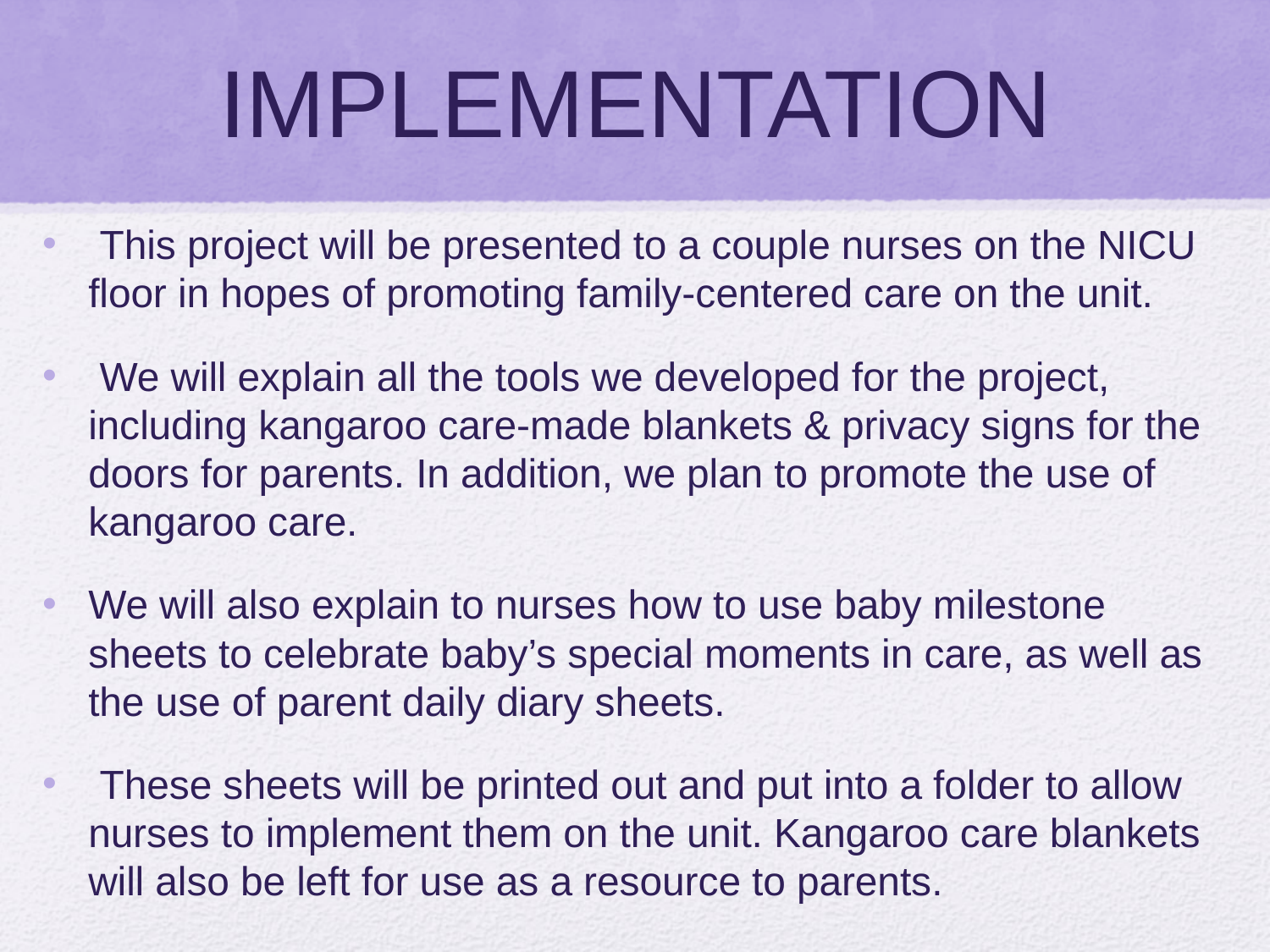

# IMPLEMENTATION
 This project will be presented to a couple nurses on the NICU floor in hopes of promoting family-centered care on the unit.
 We will explain all the tools we developed for the project, including kangaroo care-made blankets & privacy signs for the doors for parents. In addition, we plan to promote the use of kangaroo care.
We will also explain to nurses how to use baby milestone sheets to celebrate baby’s special moments in care, as well as the use of parent daily diary sheets.
 These sheets will be printed out and put into a folder to allow nurses to implement them on the unit. Kangaroo care blankets will also be left for use as a resource to parents.